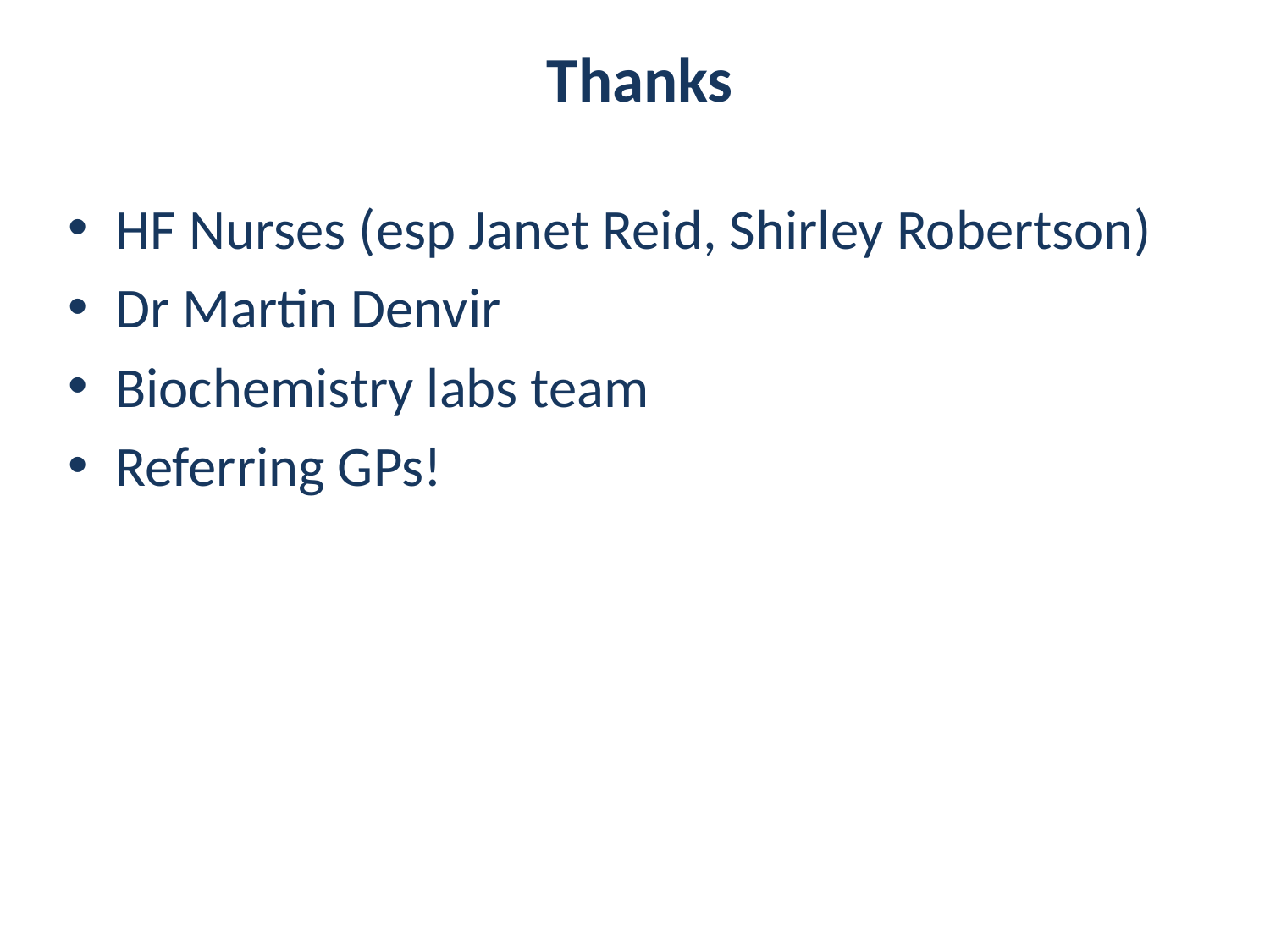

# Thanks
HF Nurses (esp Janet Reid, Shirley Robertson)
Dr Martin Denvir
Biochemistry labs team
Referring GPs!